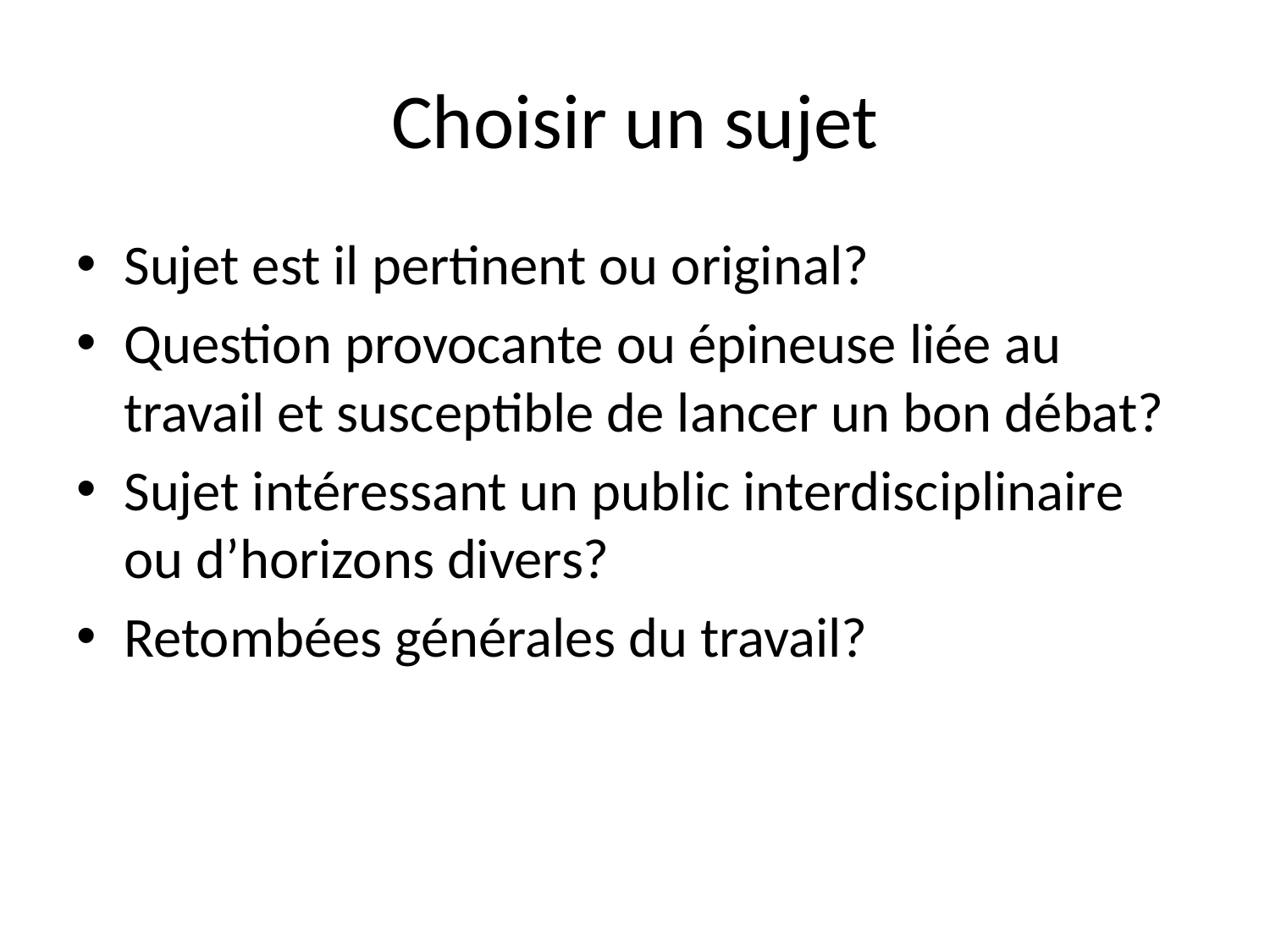

# Choisir un sujet
Sujet est il pertinent ou original?
Question provocante ou épineuse liée au travail et susceptible de lancer un bon débat?
Sujet intéressant un public interdisciplinaire ou d’horizons divers?
Retombées générales du travail?